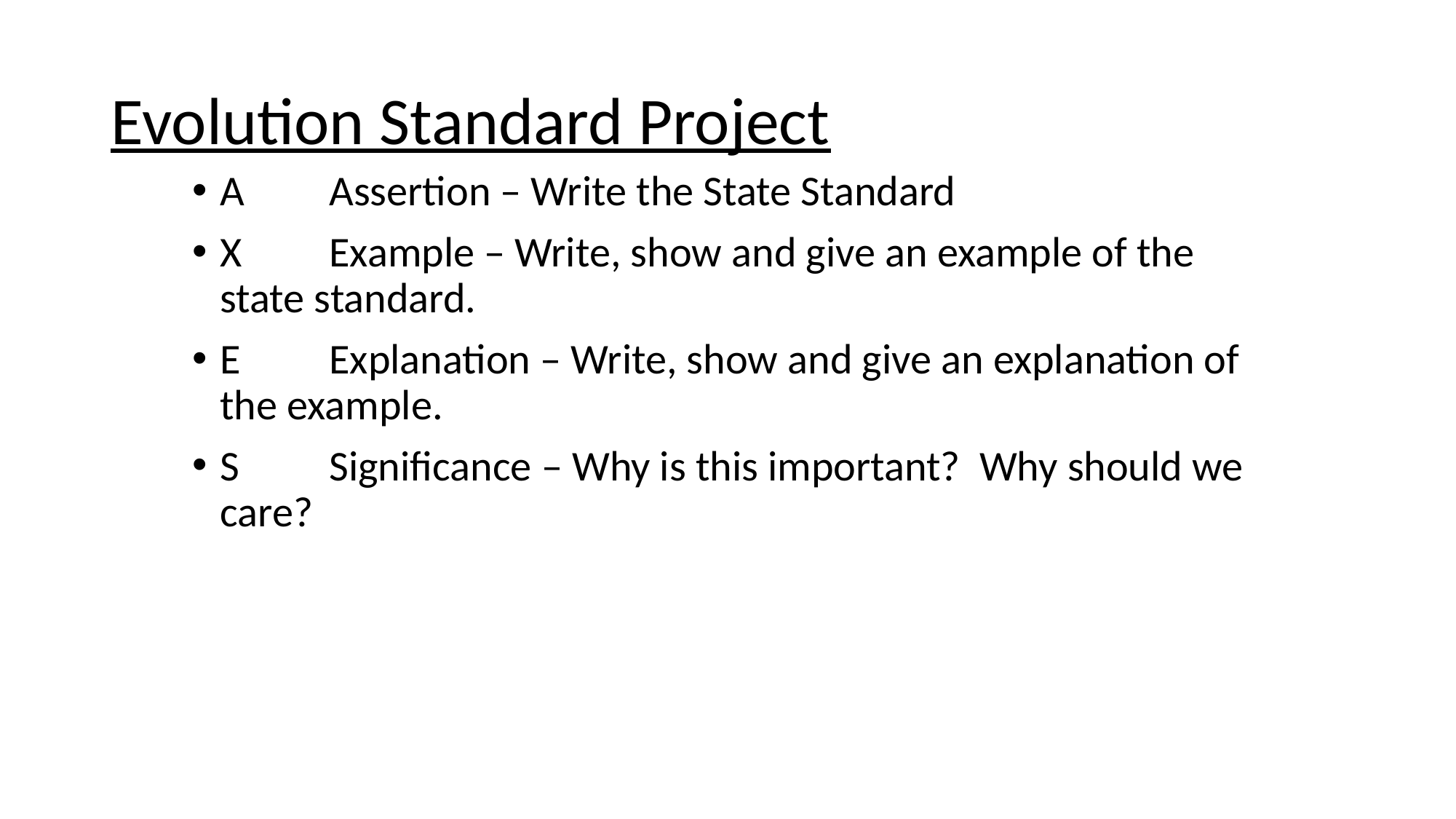

# Evolution Standard Project
A	Assertion – Write the State Standard
X	Example – Write, show and give an example of the state standard.
E	Explanation – Write, show and give an explanation of the example.
S	Significance – Why is this important?  Why should we care?